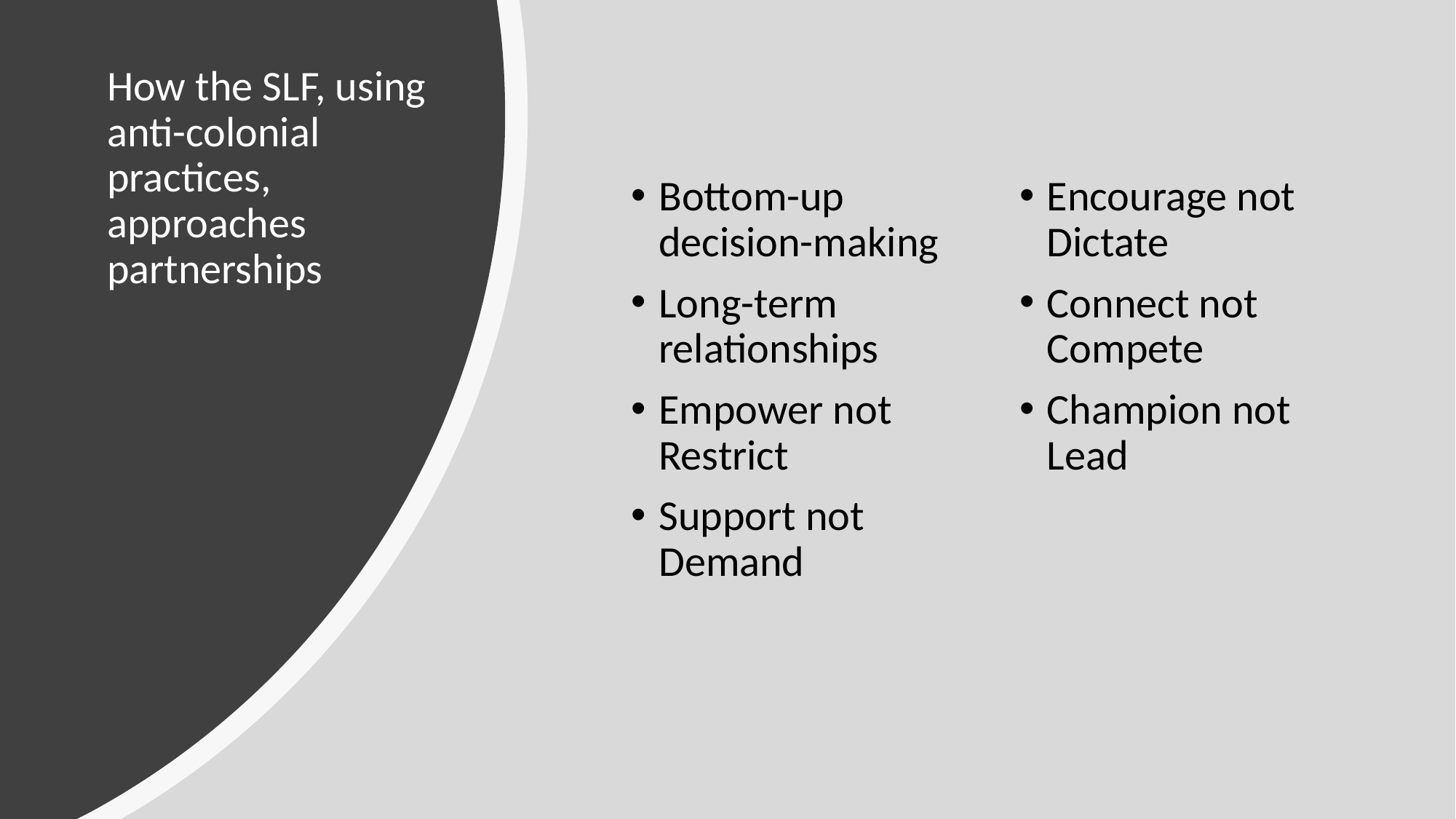

# How the SLF, using anti-colonial practices,  approaches partnerships
Bottom-up decision-making
Long-term relationships
Empower not Restrict
Support not Demand
Encourage not Dictate
Connect not Compete
Champion not Lead